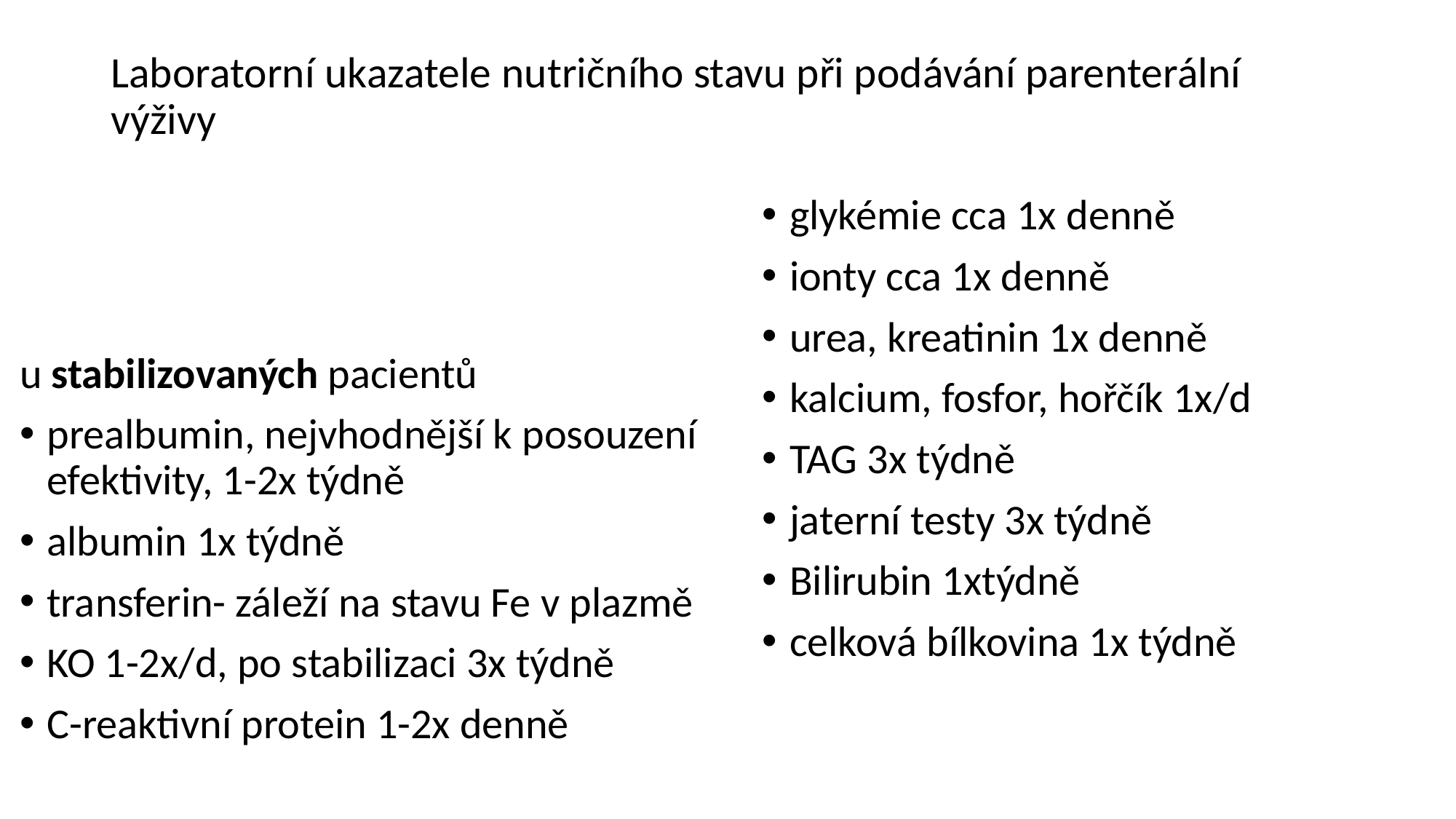

# Laboratorní ukazatele nutričního stavu při podávání parenterální výživy
glykémie cca 1x denně
ionty cca 1x denně
urea, kreatinin 1x denně
kalcium, fosfor, hořčík 1x/d
TAG 3x týdně
jaterní testy 3x týdně
Bilirubin 1xtýdně
celková bílkovina 1x týdně

u stabilizovaných pacientů
prealbumin, nejvhodnější k posouzení efektivity, 1-2x týdně
albumin 1x týdně
transferin- záleží na stavu Fe v plazmě
KO 1-2x/d, po stabilizaci 3x týdně
C-reaktivní protein 1-2x denně